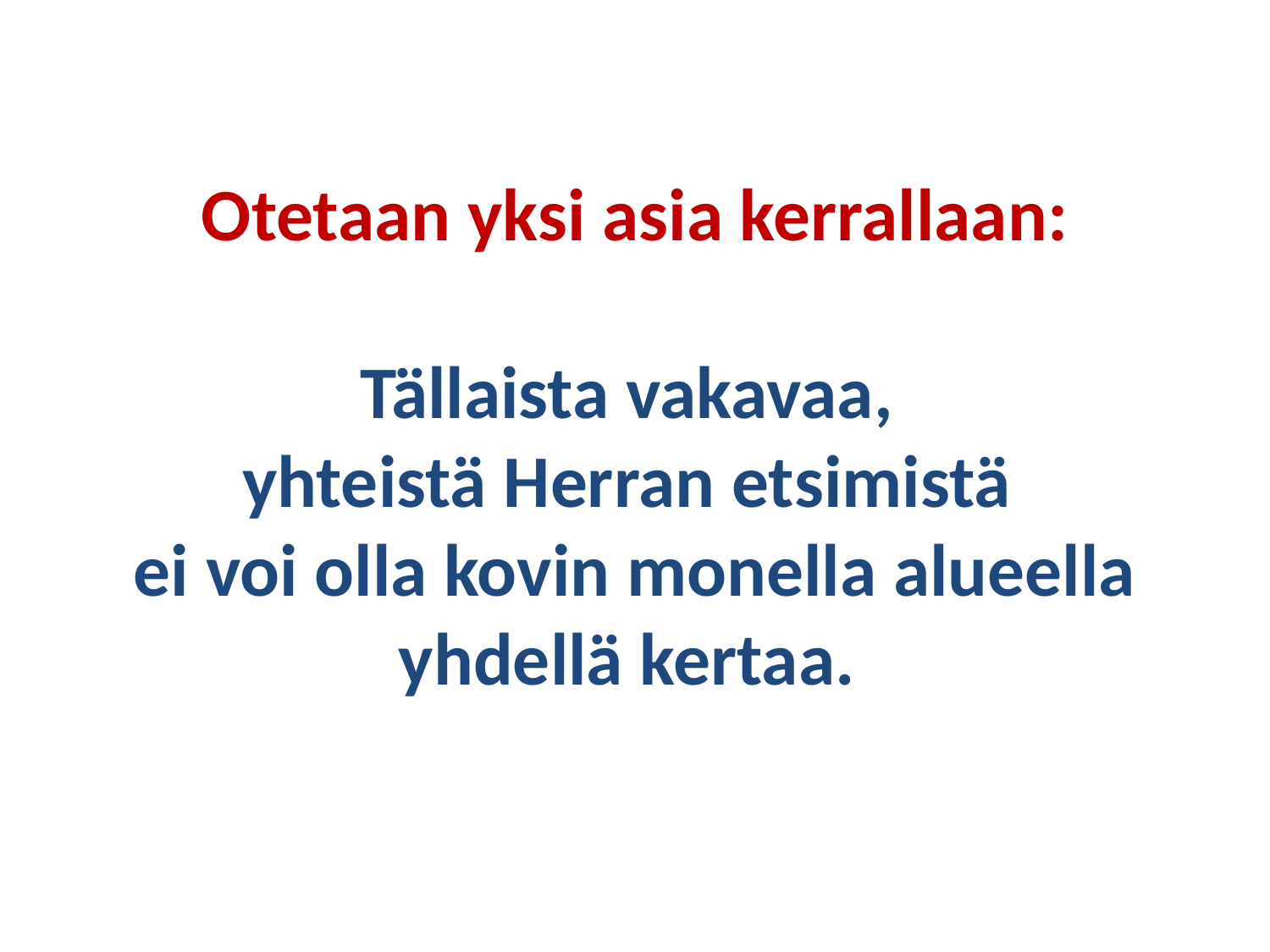

Otetaan yksi asia kerrallaan:

Tällaista vakavaa,
yhteistä Herran etsimistä
ei voi olla kovin monella alueella yhdellä kertaa.